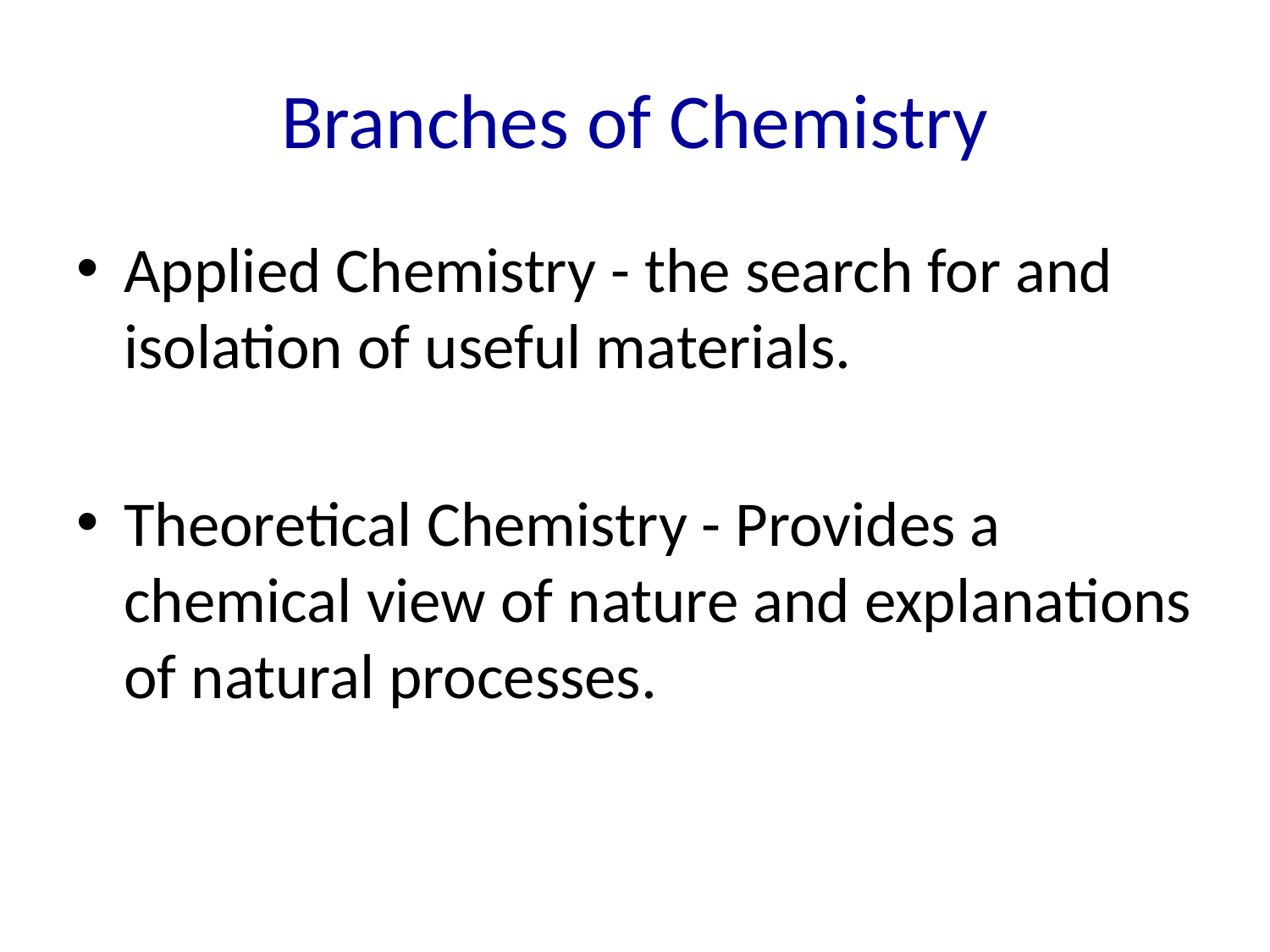

# Branches of Chemistry
Applied Chemistry - the search for and isolation of useful materials.

Theoretical Chemistry - Provides a chemical view of nature and explanations of natural processes.